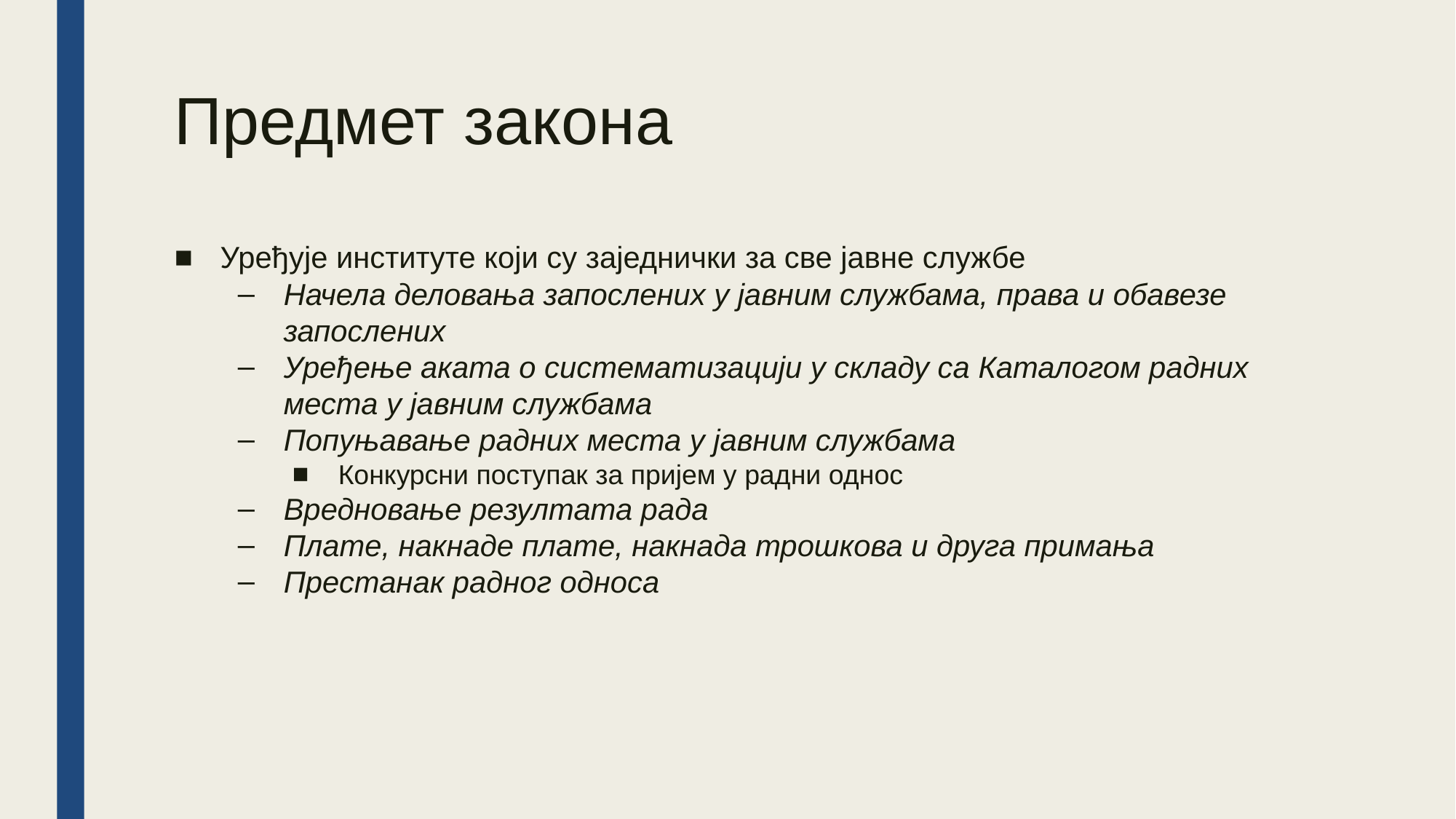

Предмет закона
Уређује институте који су заједнички за све јавне службе
Начела деловања запослених у јавним службама, права и обавезе запослених
Уређење аката о систематизацији у складу са Каталогом радних места у јавним службама
Попуњавање радних места у јавним службама
Конкурсни поступак за пријем у радни однос
Вредновање резултата рада
Плате, накнаде плате, накнада трошкова и друга примања
Престанак радног односа